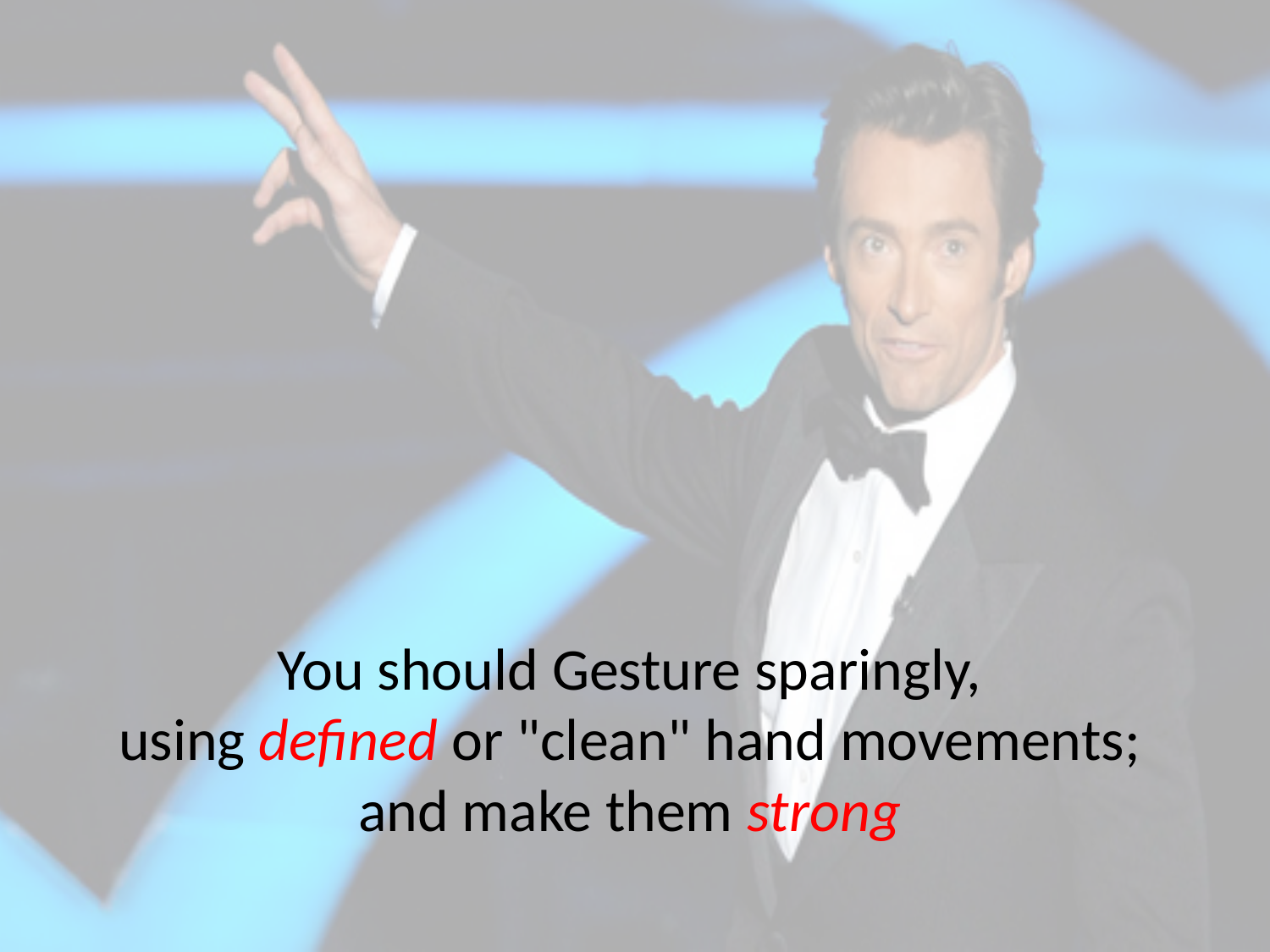

You should Gesture sparingly, using defined or "clean" hand movements; and make them strong